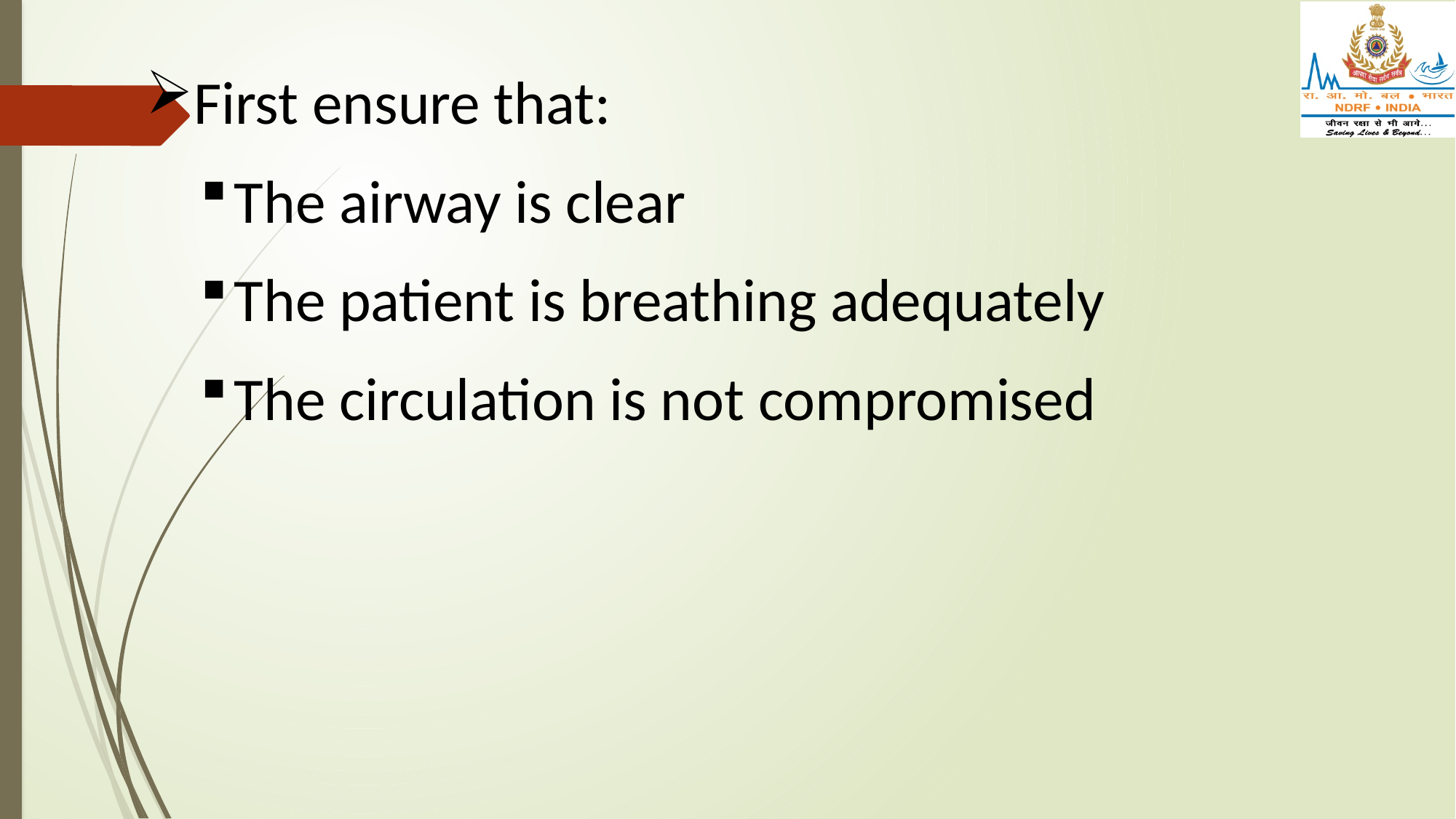

First ensure that:
The airway is clear
The patient is breathing adequately
The circulation is not compromised